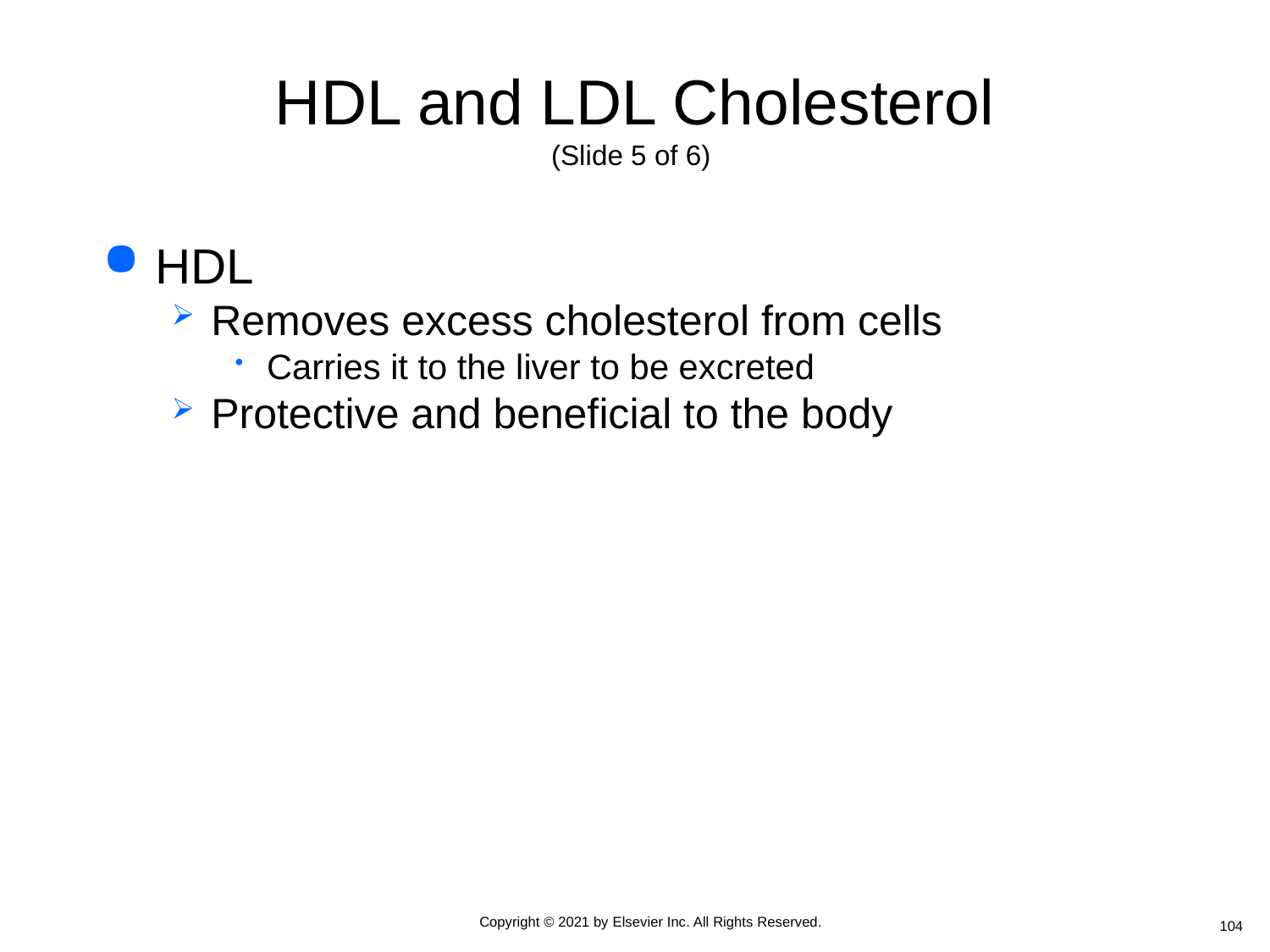

# HDL and LDL Cholesterol (Slide 5 of 6)
HDL
Removes excess cholesterol from cells
Carries it to the liver to be excreted
Protective and beneficial to the body

104